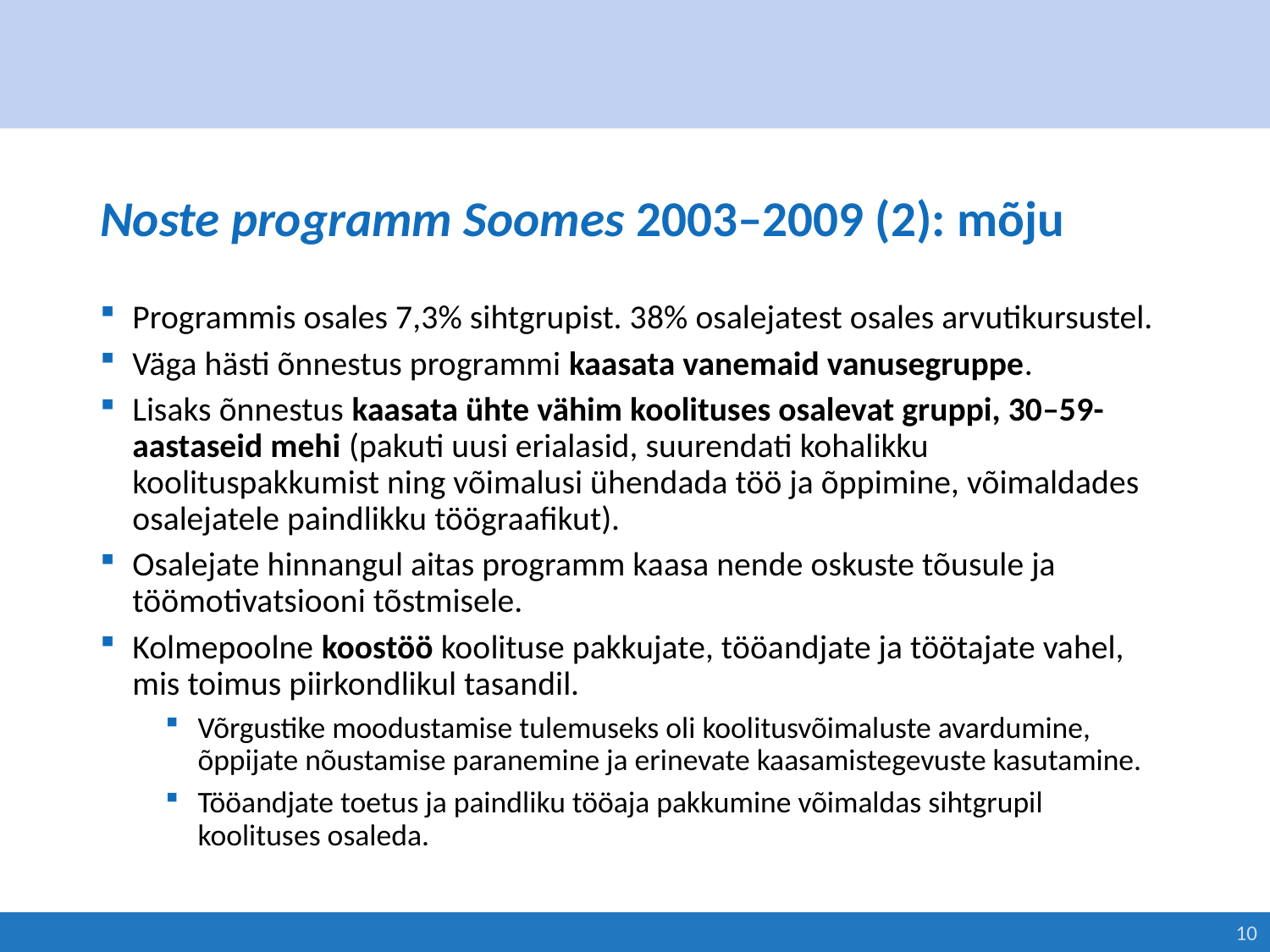

# Noste programm Soomes 2003–2009 (2): mõju
Programmis osales 7,3% sihtgrupist. 38% osalejatest osales arvutikursustel.
Väga hästi õnnestus programmi kaasata vanemaid vanusegruppe.
Lisaks õnnestus kaasata ühte vähim koolituses osalevat gruppi, 30–59-aastaseid mehi (pakuti uusi erialasid, suurendati kohalikku koolituspakkumist ning võimalusi ühendada töö ja õppimine, võimaldades osalejatele paindlikku töögraafikut).
Osalejate hinnangul aitas programm kaasa nende oskuste tõusule ja töömotivatsiooni tõstmisele.
Kolmepoolne koostöö koolituse pakkujate, tööandjate ja töötajate vahel, mis toimus piirkondlikul tasandil.
Võrgustike moodustamise tulemuseks oli koolitusvõimaluste avardumine, õppijate nõustamise paranemine ja erinevate kaasamistegevuste kasutamine.
Tööandjate toetus ja paindliku tööaja pakkumine võimaldas sihtgrupil koolituses osaleda.
10